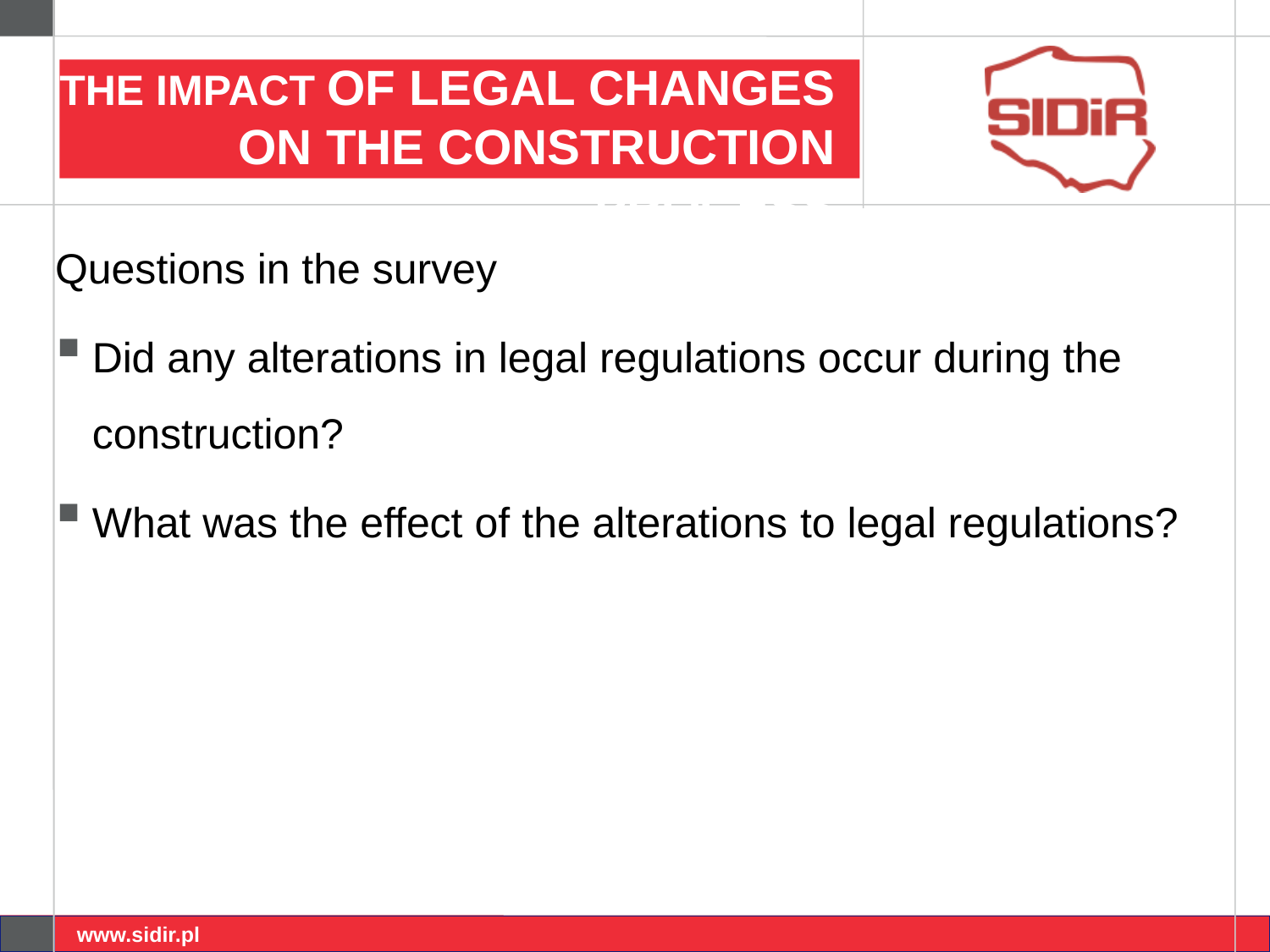

# THE Impact of legal changes on the construction process
Questions in the survey
Did any alterations in legal regulations occur during the construction?
What was the effect of the alterations to legal regulations?